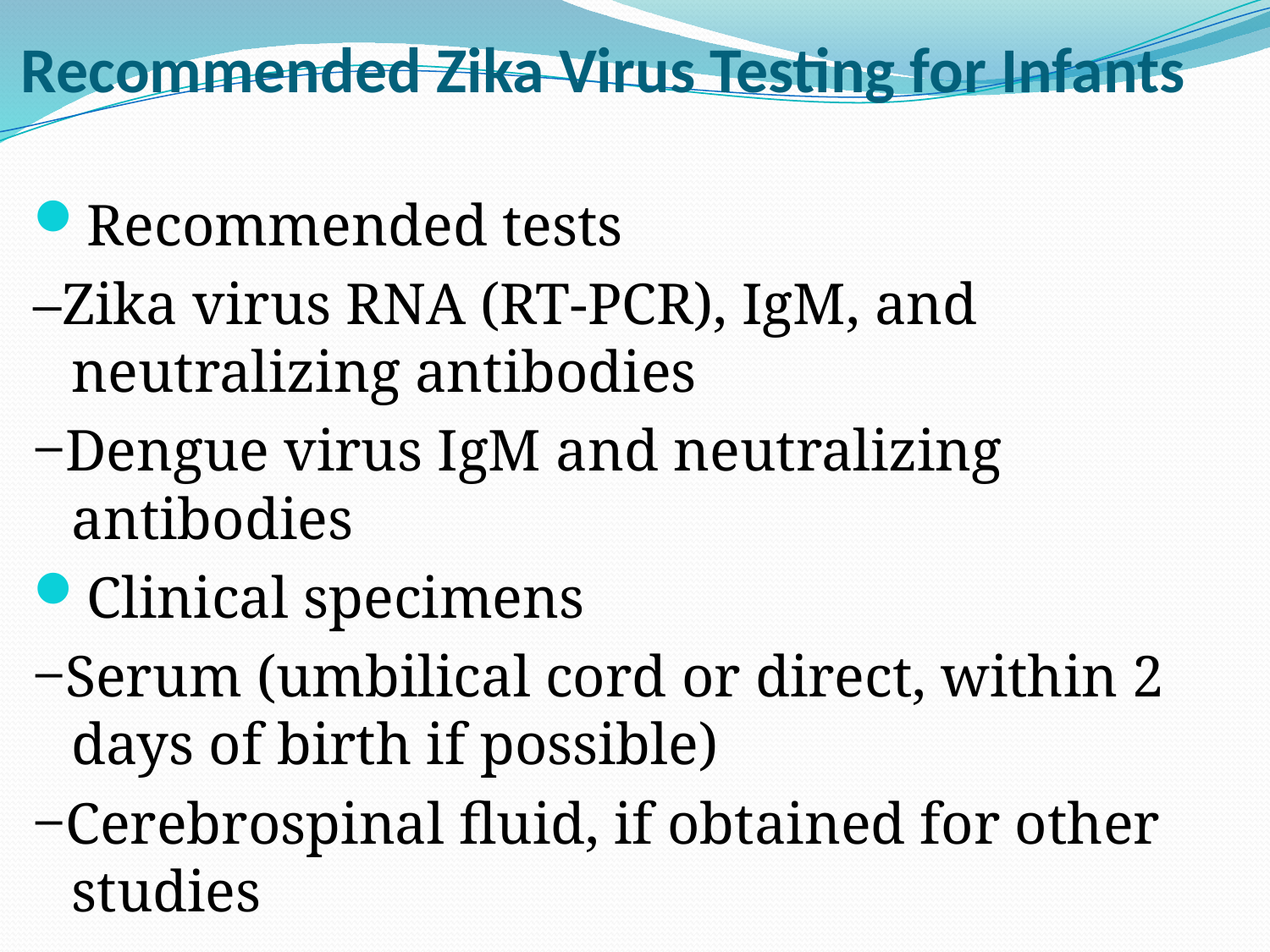

# Recommended Zika Virus Testing for Infants

Recommended tests
–Zika virus RNA (RT-PCR), IgM, and neutralizing antibodies
‒Dengue virus IgM and neutralizing antibodies
Clinical specimens
‒Serum (umbilical cord or direct, within 2 days of birth if possible)
‒Cerebrospinal fluid, if obtained for other studies